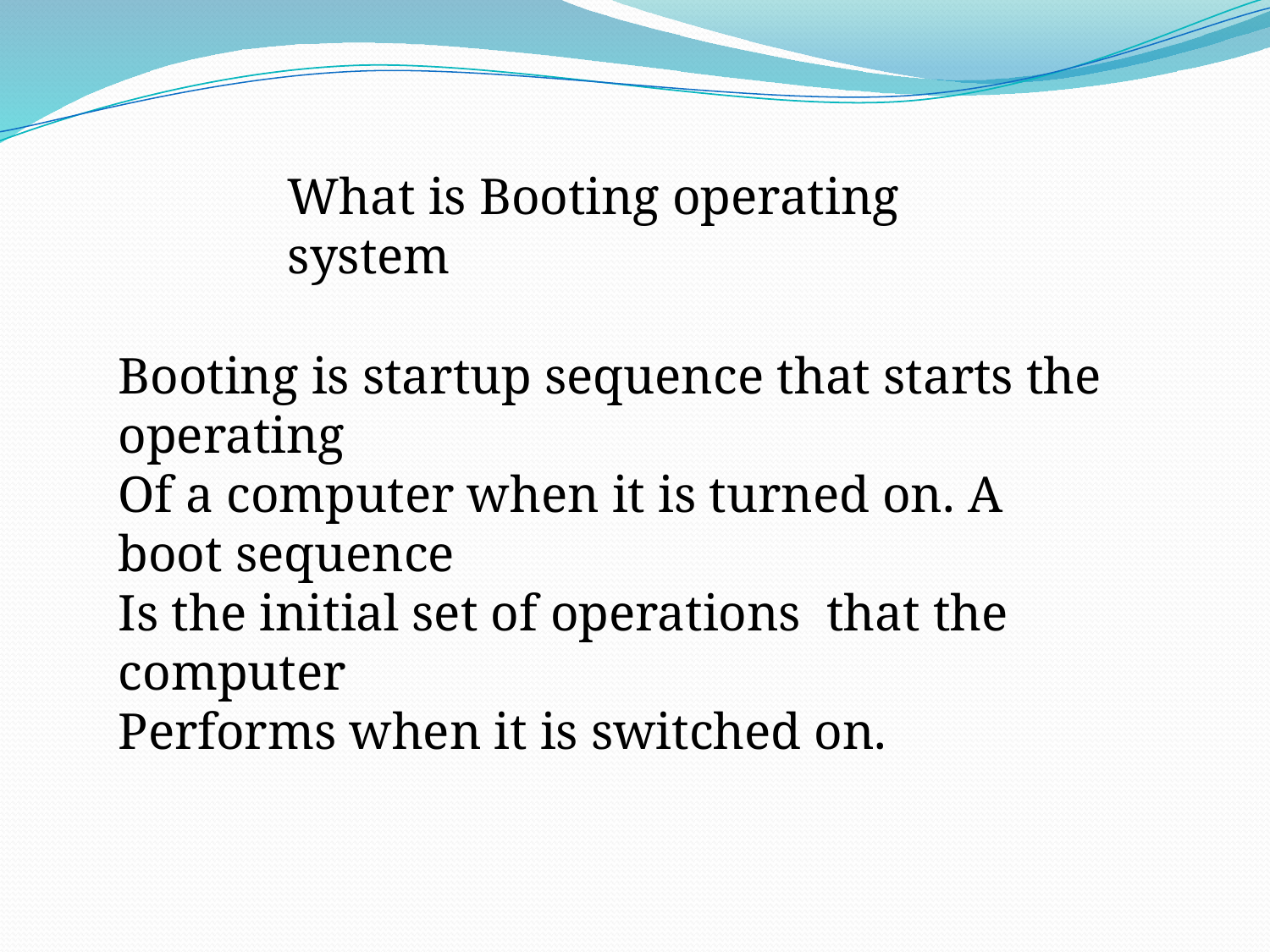

What is Booting operating system
Booting is startup sequence that starts the operating
Of a computer when it is turned on. A boot sequence
Is the initial set of operations  that the computer
Performs when it is switched on.